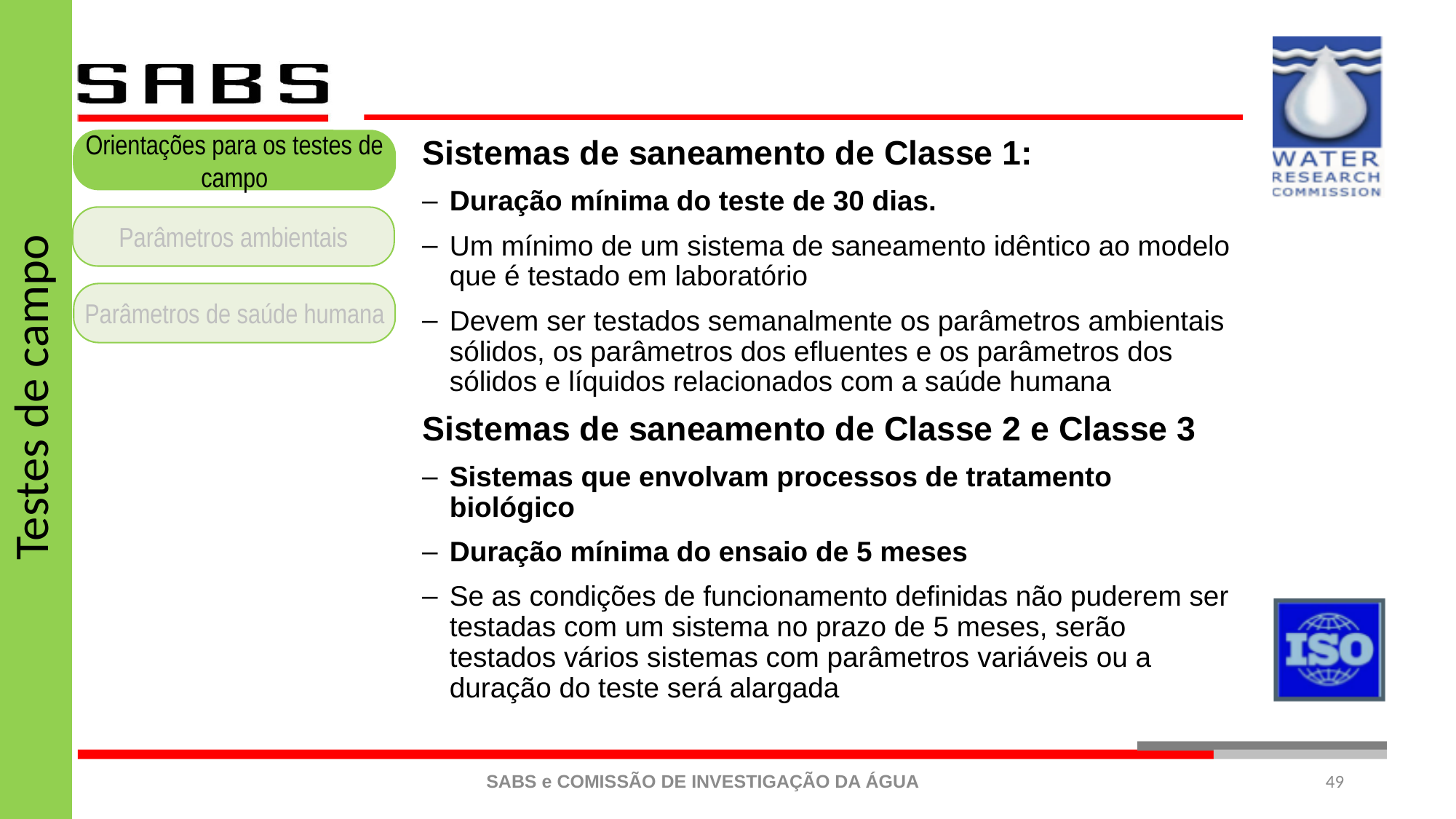

Testes de campo
Orientações para os testes de campo
Parâmetros ambientais
Parâmetros de saúde humana
Sistemas de saneamento de Classe 1:
Duração mínima do teste de 30 dias.
Um mínimo de um sistema de saneamento idêntico ao modelo que é testado em laboratório
Devem ser testados semanalmente os parâmetros ambientais sólidos, os parâmetros dos efluentes e os parâmetros dos sólidos e líquidos relacionados com a saúde humana
Sistemas de saneamento de Classe 2 e Classe 3
Sistemas que envolvam processos de tratamento biológico
Duração mínima do ensaio de 5 meses
Se as condições de funcionamento definidas não puderem ser testadas com um sistema no prazo de 5 meses, serão testados vários sistemas com parâmetros variáveis ou a duração do teste será alargada
49